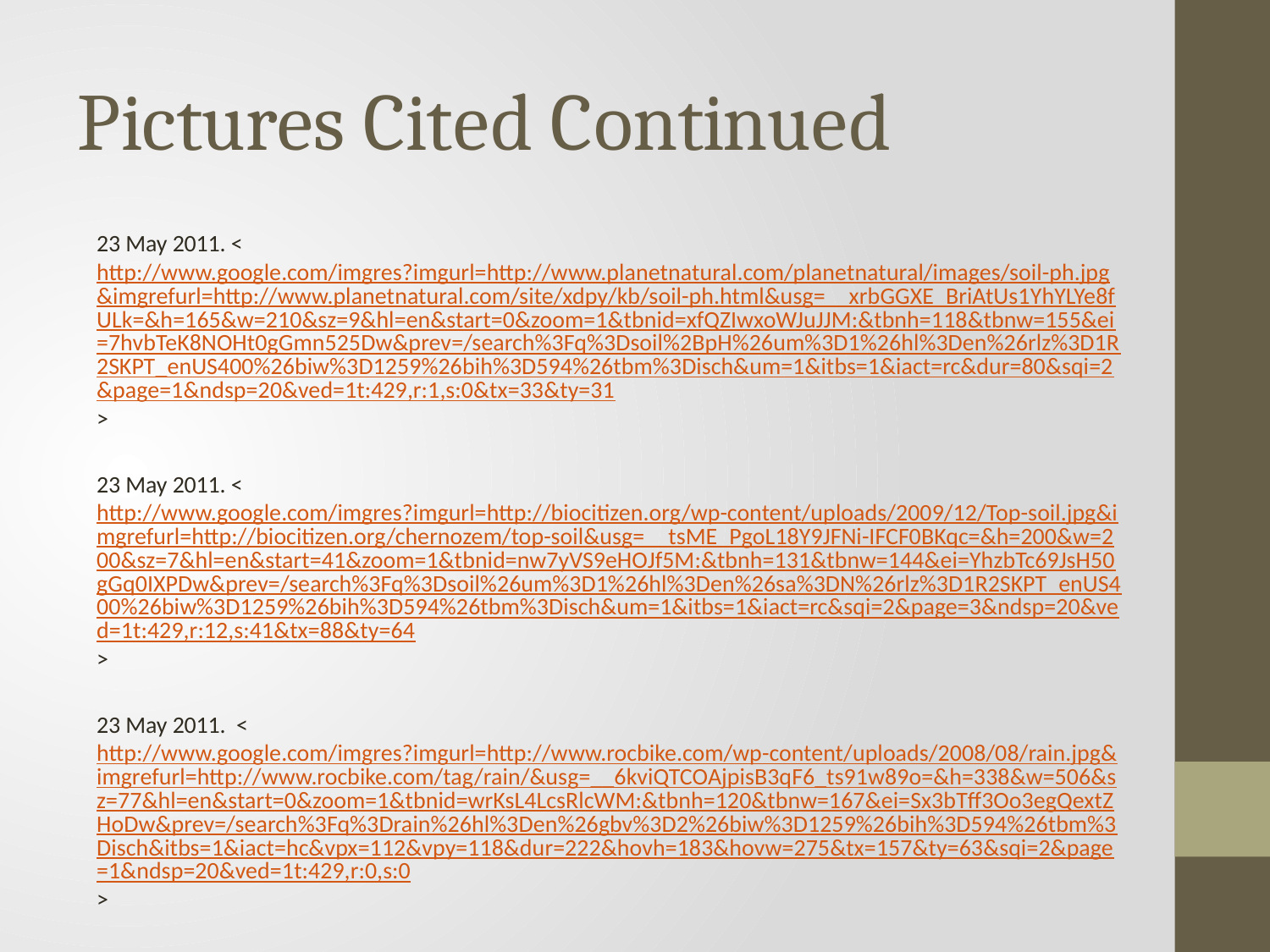

# Pictures Cited Continued
23 May 2011. <http://www.google.com/imgres?imgurl=http://www.planetnatural.com/planetnatural/images/soil-ph.jpg&imgrefurl=http://www.planetnatural.com/site/xdpy/kb/soil-ph.html&usg=__xrbGGXE_BriAtUs1YhYLYe8fULk=&h=165&w=210&sz=9&hl=en&start=0&zoom=1&tbnid=xfQZIwxoWJuJJM:&tbnh=118&tbnw=155&ei=7hvbTeK8NOHt0gGmn525Dw&prev=/search%3Fq%3Dsoil%2BpH%26um%3D1%26hl%3Den%26rlz%3D1R2SKPT_enUS400%26biw%3D1259%26bih%3D594%26tbm%3Disch&um=1&itbs=1&iact=rc&dur=80&sqi=2&page=1&ndsp=20&ved=1t:429,r:1,s:0&tx=33&ty=31>

23 May 2011. <http://www.google.com/imgres?imgurl=http://biocitizen.org/wp-content/uploads/2009/12/Top-soil.jpg&imgrefurl=http://biocitizen.org/chernozem/top-soil&usg=__tsME_PgoL18Y9JFNi-IFCF0BKqc=&h=200&w=200&sz=7&hl=en&start=41&zoom=1&tbnid=nw7yVS9eHOJf5M:&tbnh=131&tbnw=144&ei=YhzbTc69JsH50gGq0IXPDw&prev=/search%3Fq%3Dsoil%26um%3D1%26hl%3Den%26sa%3DN%26rlz%3D1R2SKPT_enUS400%26biw%3D1259%26bih%3D594%26tbm%3Disch&um=1&itbs=1&iact=rc&sqi=2&page=3&ndsp=20&ved=1t:429,r:12,s:41&tx=88&ty=64>

23 May 2011.  <http://www.google.com/imgres?imgurl=http://www.rocbike.com/wp-content/uploads/2008/08/rain.jpg&imgrefurl=http://www.rocbike.com/tag/rain/&usg=__6kviQTCOAjpisB3qF6_ts91w89o=&h=338&w=506&sz=77&hl=en&start=0&zoom=1&tbnid=wrKsL4LcsRlcWM:&tbnh=120&tbnw=167&ei=Sx3bTff3Oo3egQextZHoDw&prev=/search%3Fq%3Drain%26hl%3Den%26gbv%3D2%26biw%3D1259%26bih%3D594%26tbm%3Disch&itbs=1&iact=hc&vpx=112&vpy=118&dur=222&hovh=183&hovw=275&tx=157&ty=63&sqi=2&page=1&ndsp=20&ved=1t:429,r:0,s:0>

24 May 2011. <http://www.google.com/imgres?imgurl=http://whyiswhoiswhatare.com/wp-content/uploads/2008/07/why-is-soil-so-important.jpg&imgrefurl=http://whyiswhoiswhatare.com/why-is-soil-so-important&usg=__PwEwilAD7_uF4MRAAhULsN3apyA=&h=512&w=512&sz=163&hl=en&start=0&zoom=1&tbnid=XRUWNRziVxQB1M:&tbnh=141&tbnw=139&ei=mjTcTdD3HtOSgQfqyZjoDw&prev=/search%3Fq%3Dsoil%2Bin%2Bground%26um%3D1%26hl%3Den%26rlz%3D1R2SKPT_enUS400%26biw%3D1259%26bih%3D594%26tbm%3Disch&um=1&itbs=1&iact=rc&dur=125&sqi=2&page=1&ndsp=18&ved=1t:429,r:1,s:0&tx=19&ty=22>

23 and 24 May 2011. <Clip Art pictures.>

5-10 May 2011. <Pictures taken by Mr. Brock.>

23 May 2011. <Pictures of group mates’ headshots.>